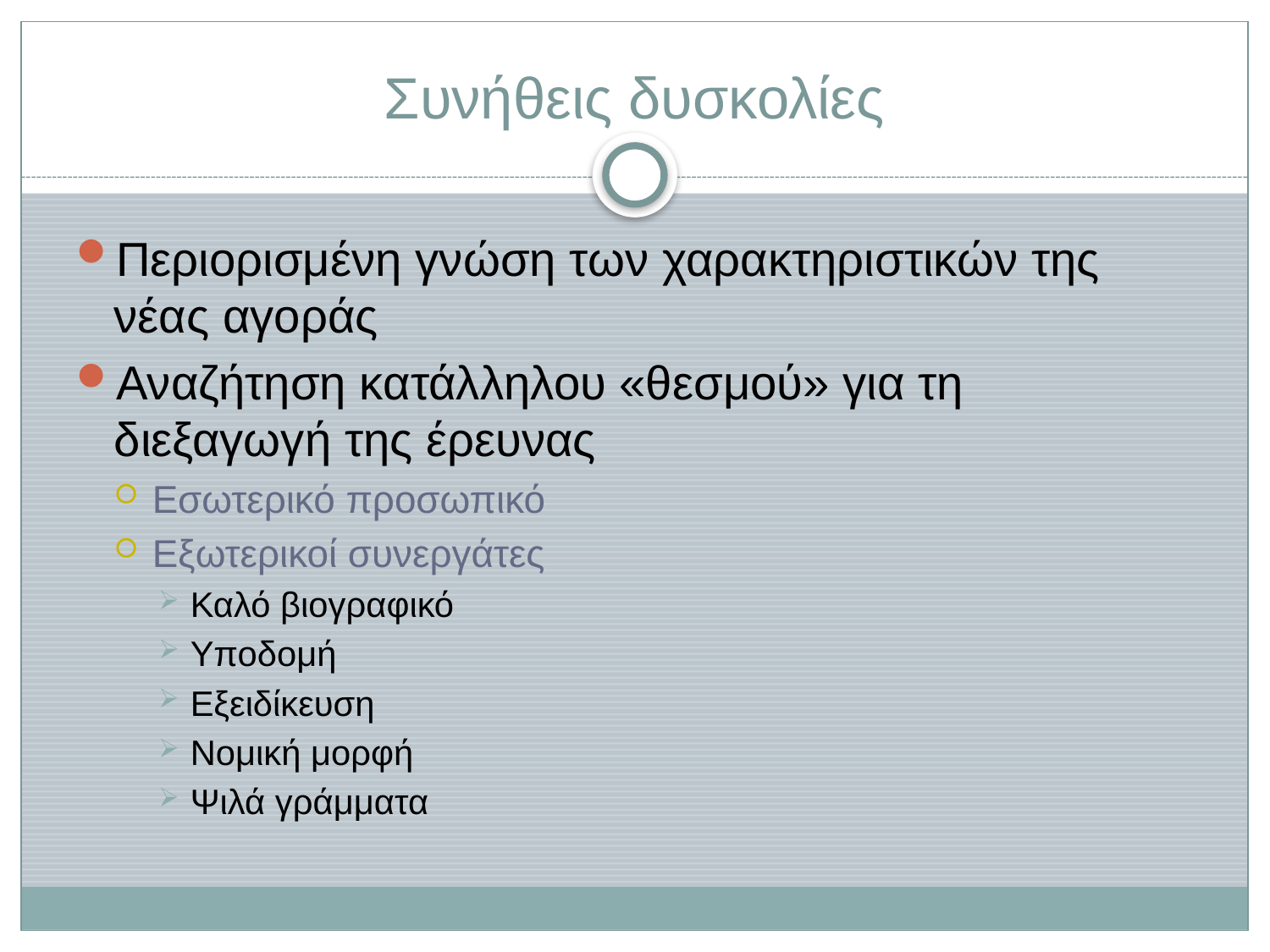

# Συνήθεις δυσκολίες
Περιορισμένη γνώση των χαρακτηριστικών της νέας αγοράς
Αναζήτηση κατάλληλου «θεσμού» για τη διεξαγωγή της έρευνας
Εσωτερικό προσωπικό
Εξωτερικοί συνεργάτες
Καλό βιογραφικό
Υποδομή
Εξειδίκευση
Νομική μορφή
Ψιλά γράμματα